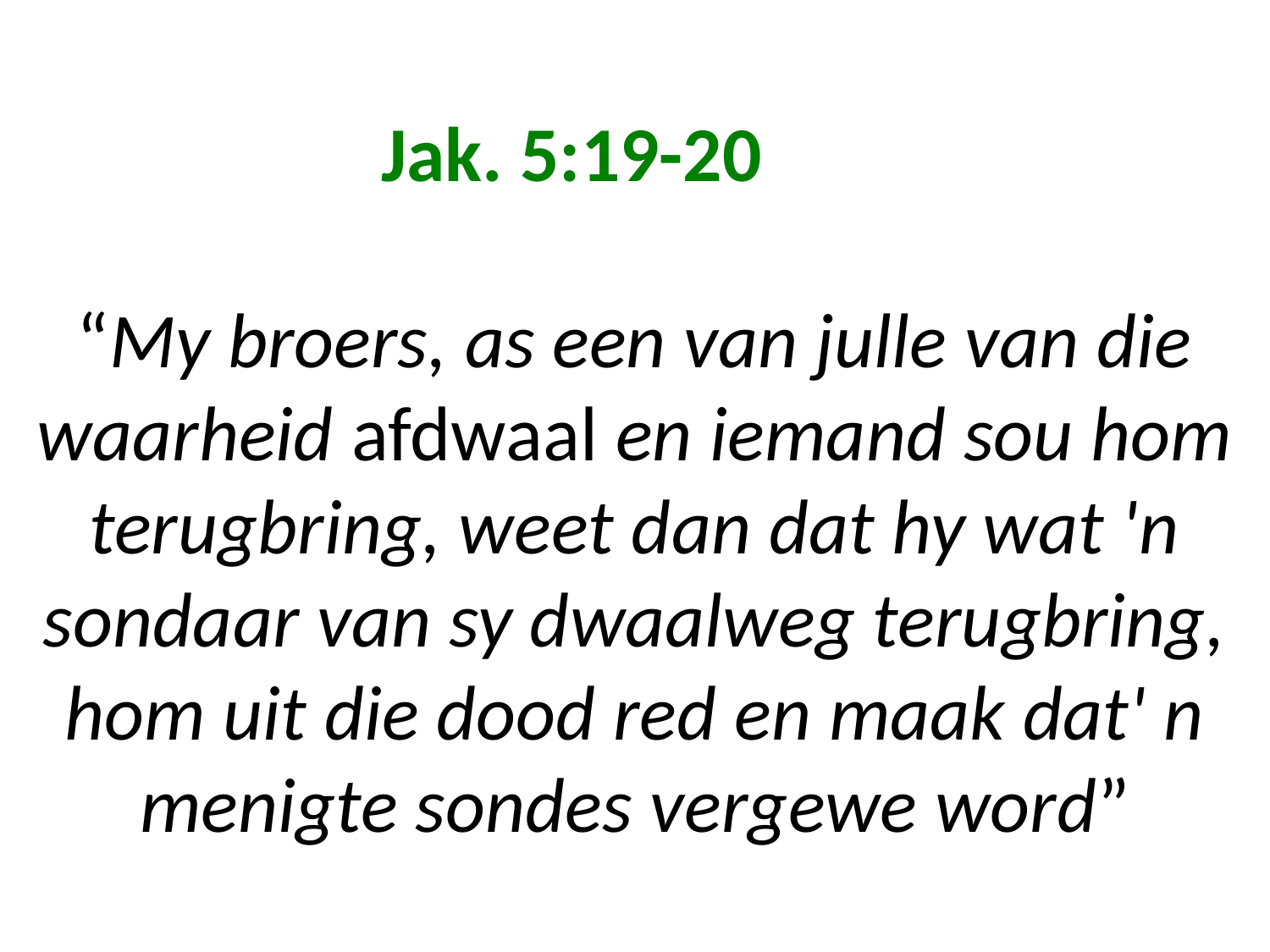

# Jak. 5:19-20 “My broers, as een van julle van die waarheid afdwaal en iemand sou hom terugbring, weet dan dat hy wat 'n sondaar van sy dwaalweg terugbring, hom uit die dood red en maak dat' n menigte sondes vergewe word”